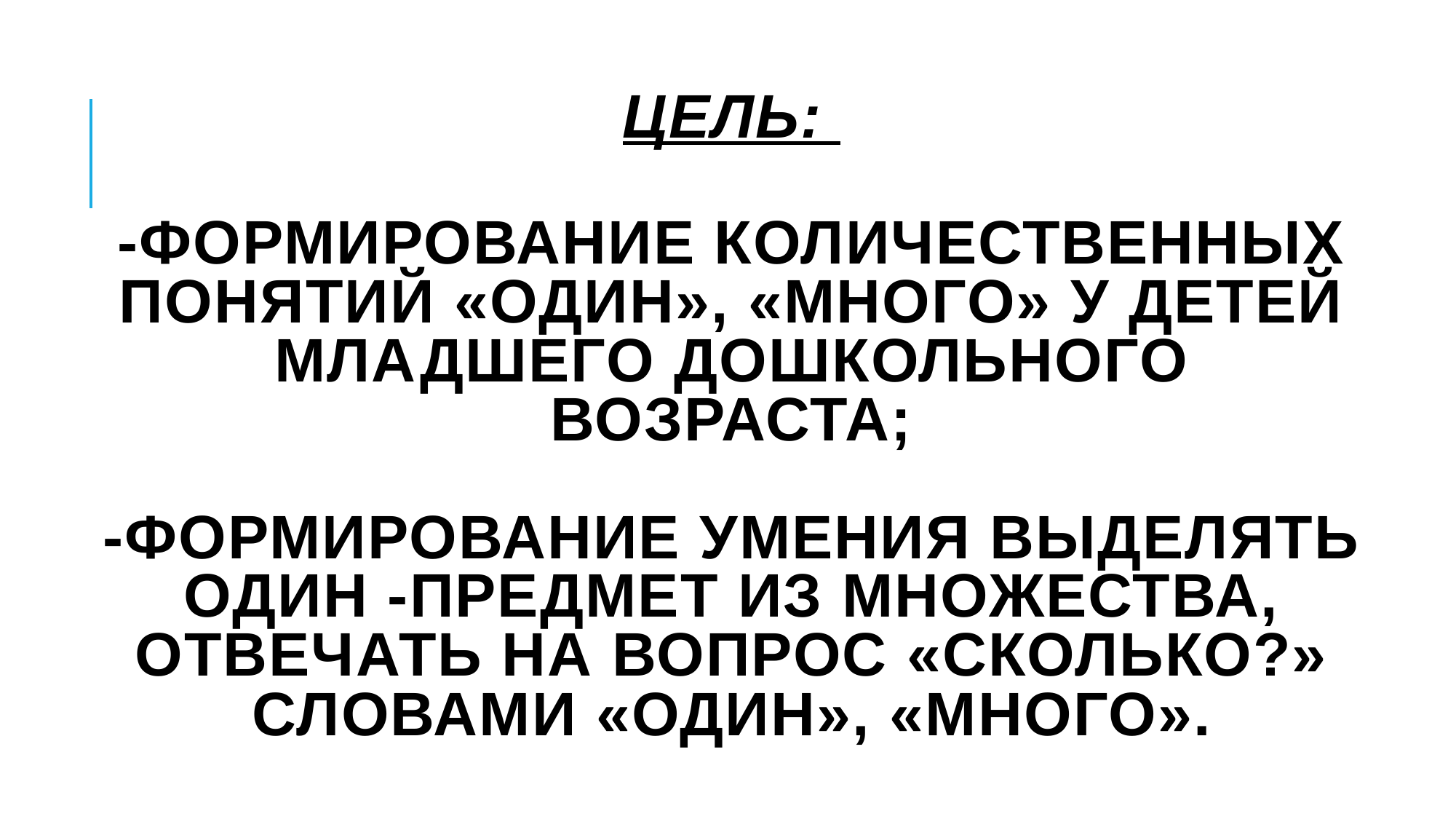

# Цель: -формирование количественных понятий «один», «много» у детей младшего дошкольного возраста; -формирование умения выделять один -предмет из множества, отвечать на вопрос «сколько?» словами «один», «много».